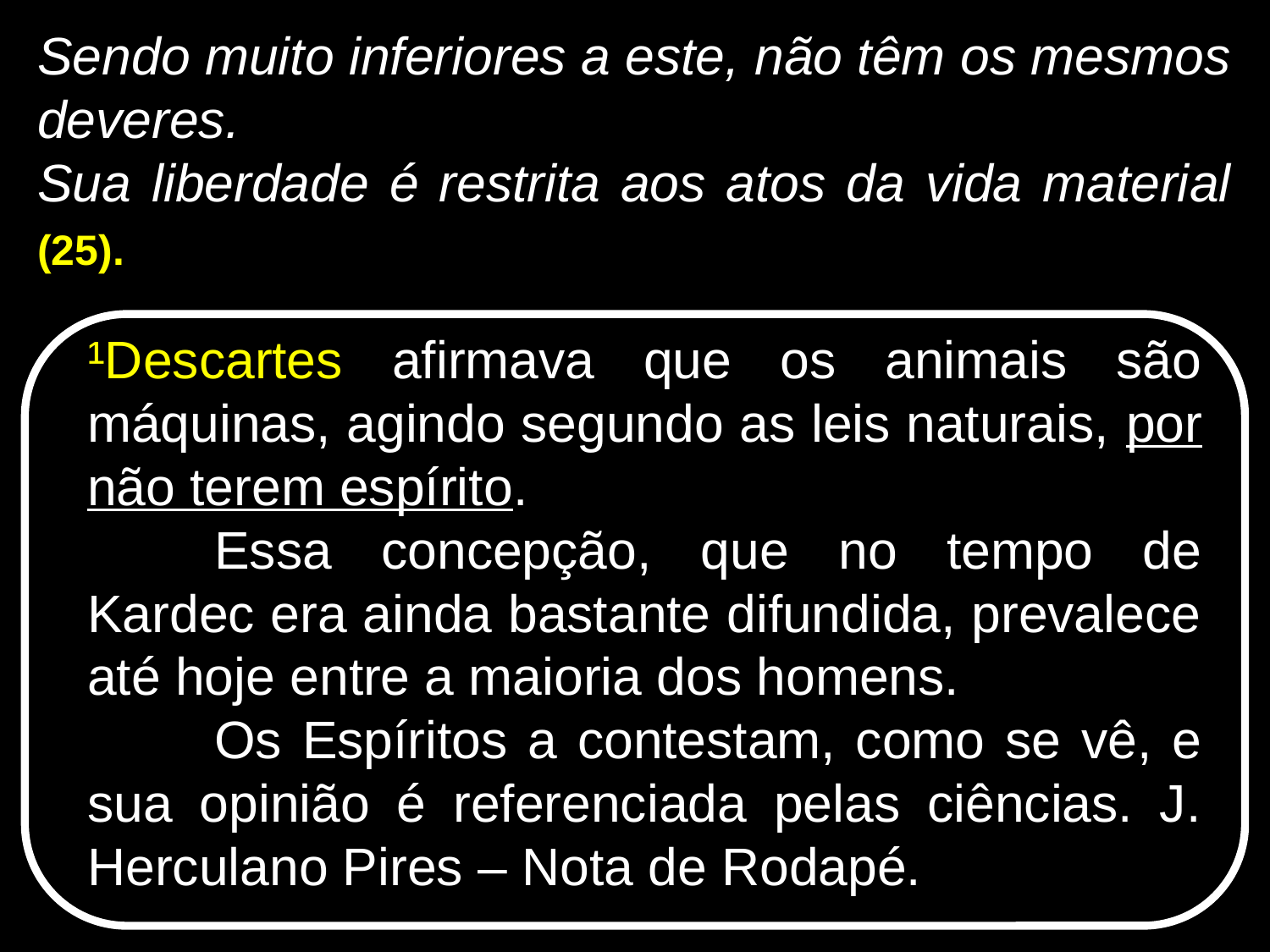

Sendo muito inferiores a este, não têm os mesmos deveres.
Sua liberdade é restrita aos atos da vida material (25).

¹Descartes afirmava que os animais são máquinas, agindo segundo as leis naturais, por não terem espírito.
	Essa concepção, que no tempo de Kardec era ainda bastante difundida, prevalece até hoje entre a maioria dos homens.
	Os Espíritos a contestam, como se vê, e sua opinião é referenciada pelas ciências. J. Herculano Pires – Nota de Rodapé.